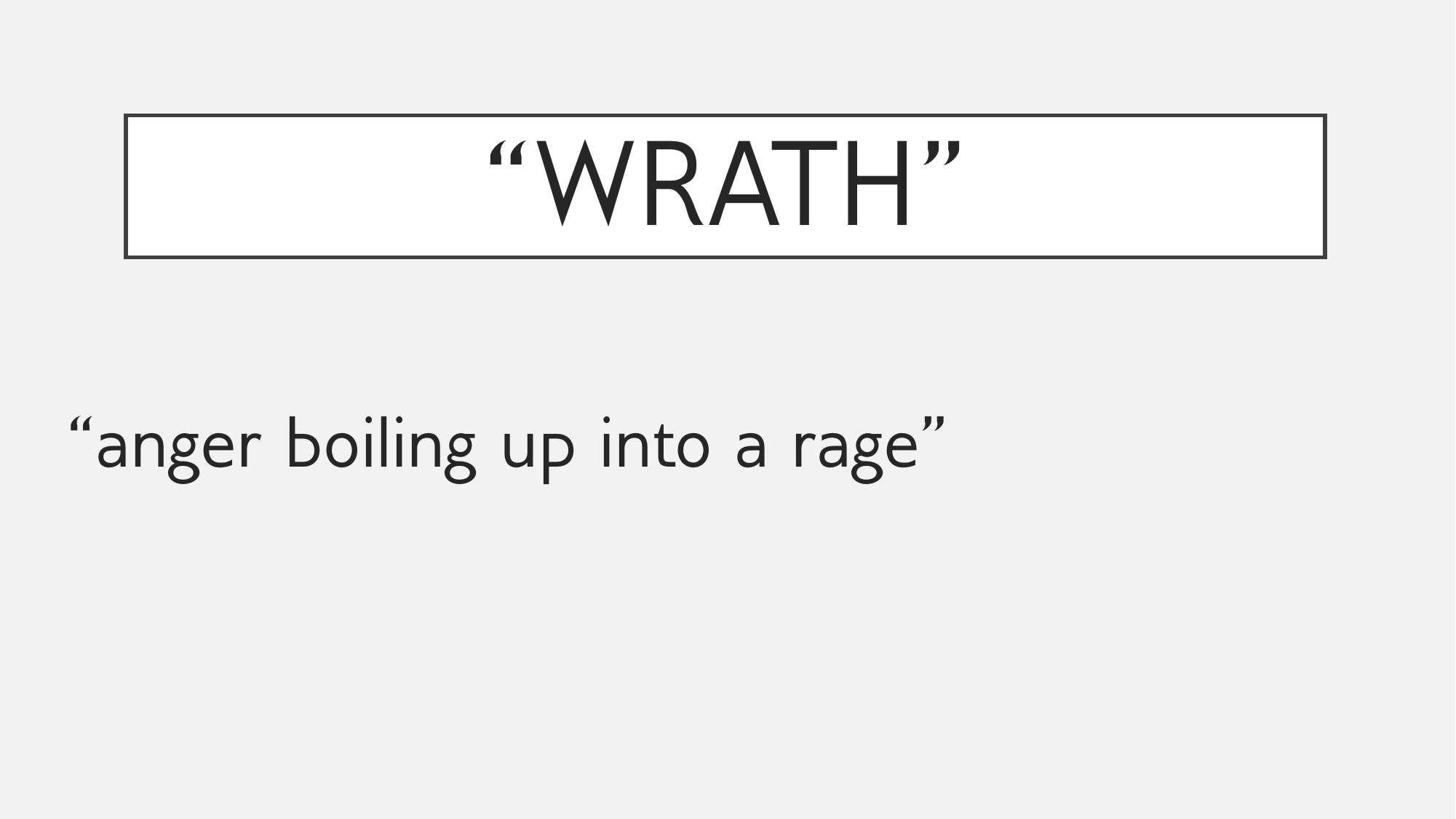

# “wrath”
“anger boiling up into a rage”